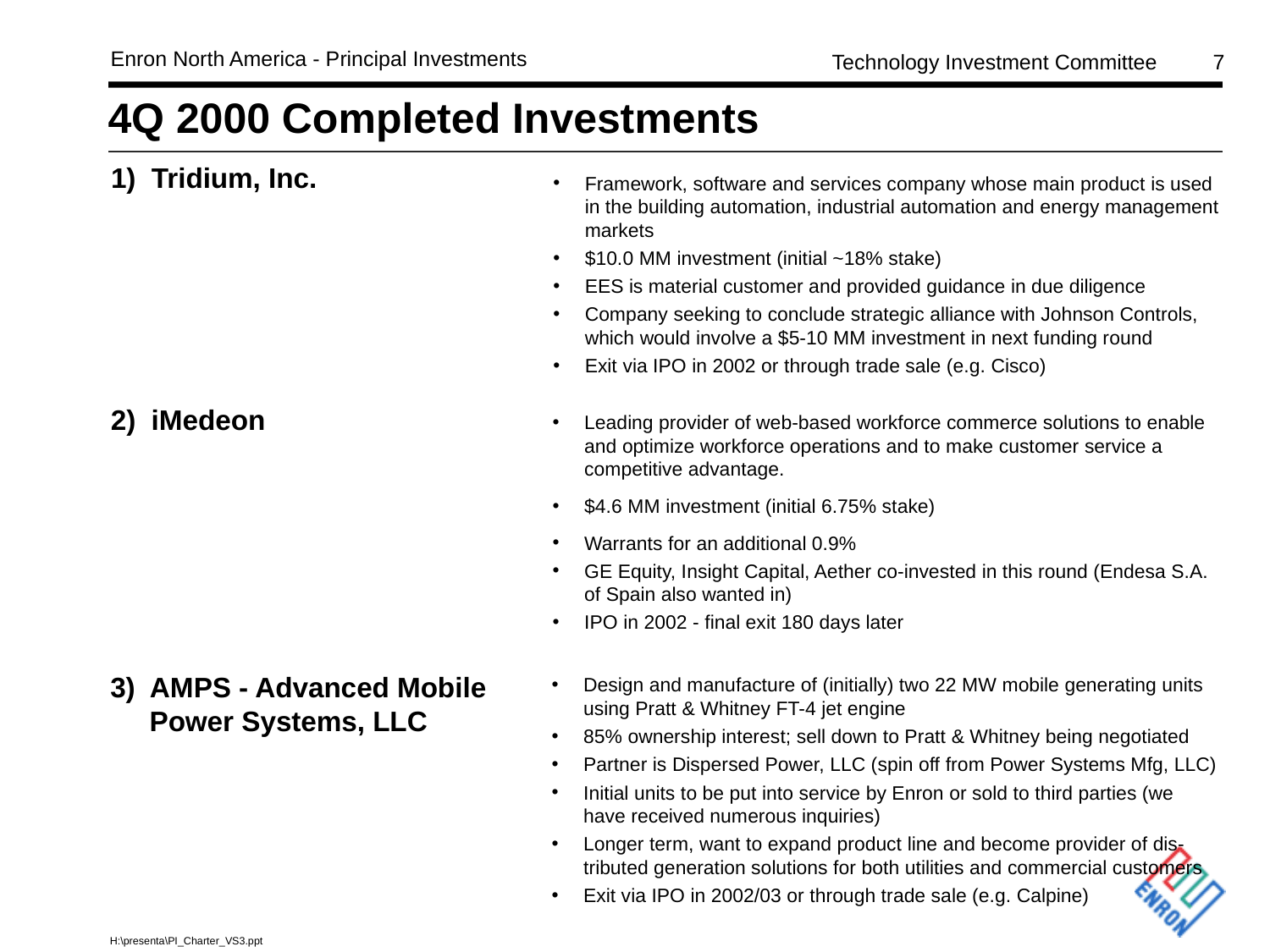

# 4Q 2000 Completed Investments
1)  Tridium, Inc.
Framework, software and services company whose main product is used in the building automation, industrial automation and energy management markets
$10.0 MM investment (initial ~18% stake)
EES is material customer and provided guidance in due diligence
Company seeking to conclude strategic alliance with Johnson Controls, which would involve a $5-10 MM investment in next funding round
Exit via IPO in 2002 or through trade sale (e.g. Cisco)

2)  iMedeon
Leading provider of web-based workforce commerce solutions to enable and optimize workforce operations and to make customer service a competitive advantage.
$4.6 MM investment (initial 6.75% stake)
Warrants for an additional 0.9%
GE Equity, Insight Capital, Aether co-invested in this round (Endesa S.A. of Spain also wanted in)
IPO in 2002 - final exit 180 days later
3)  AMPS - Advanced Mobile
     Power Systems, LLC
Design and manufacture of (initially) two 22 MW mobile generating units using Pratt & Whitney FT-4 jet engine
85% ownership interest; sell down to Pratt & Whitney being negotiated
Partner is Dispersed Power, LLC (spin off from Power Systems Mfg, LLC)
Initial units to be put into service by Enron or sold to third parties (we have received numerous inquiries)
Longer term, want to expand product line and become provider of dis-tributed generation solutions for both utilities and commercial customers
Exit via IPO in 2002/03 or through trade sale (e.g. Calpine)